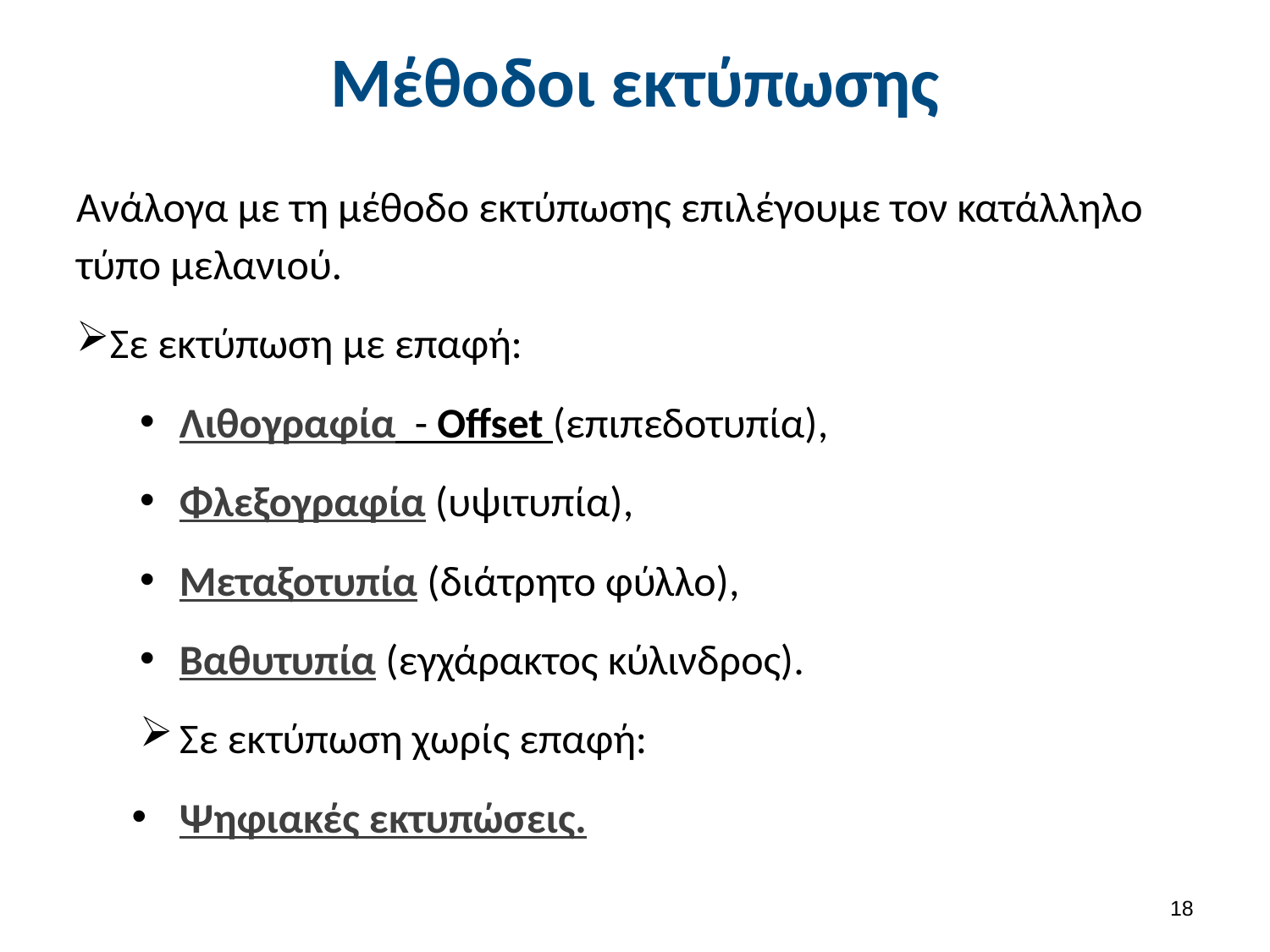

# Μέθοδοι εκτύπωσης
Ανάλογα με τη μέθοδο εκτύπωσης επιλέγουμε τον κατάλληλο τύπο μελανιού.
Σε εκτύπωση με επαφή:
Λιθογραφία  - Offset (επιπεδοτυπία),
Φλεξογραφία (υψιτυπία),
Μεταξοτυπία (διάτρητο φύλλο),
Βαθυτυπία (εγχάρακτος κύλινδρος).
Σε εκτύπωση χωρίς επαφή:
Ψηφιακές εκτυπώσεις.
18